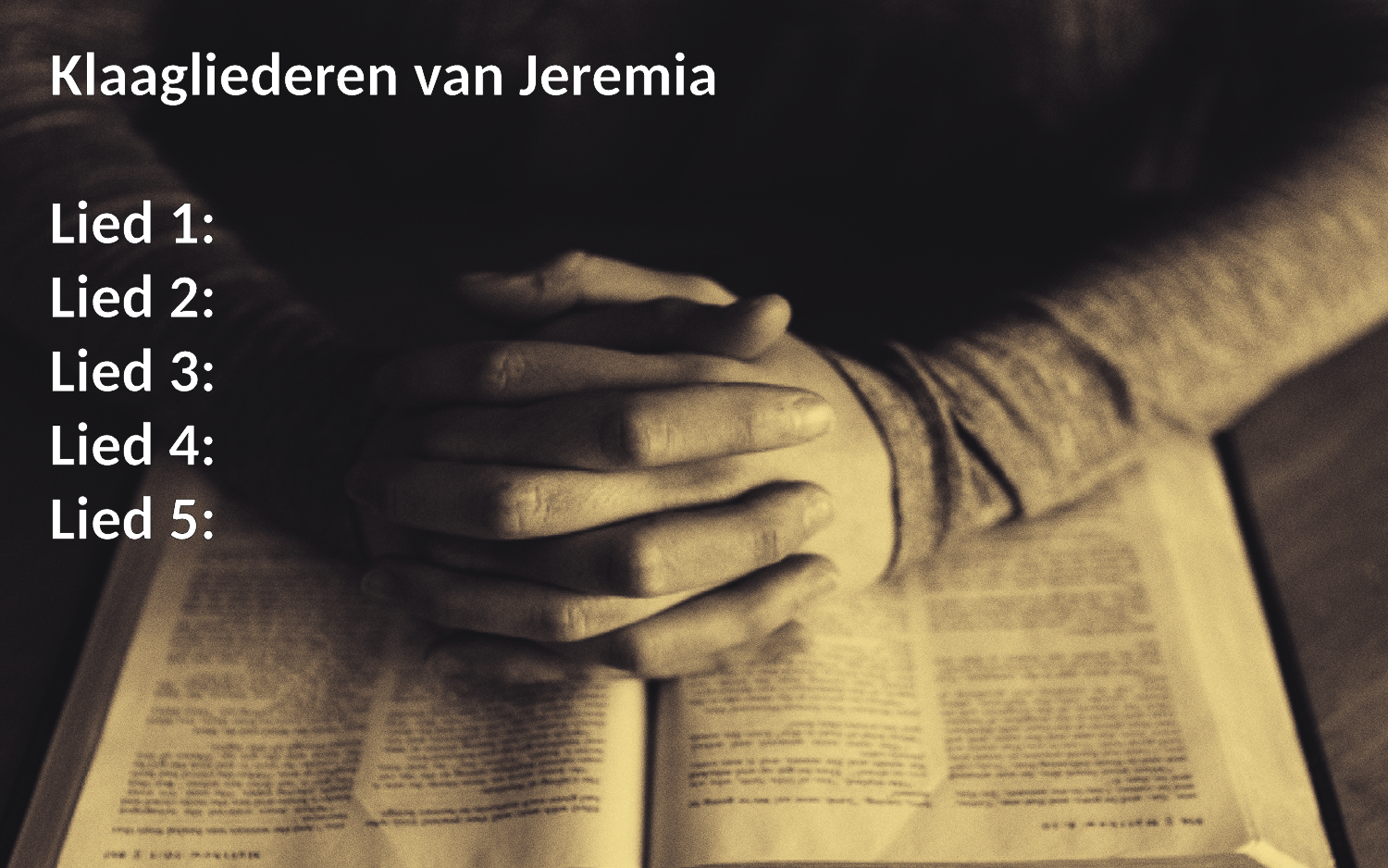

Klaagliederen van Jeremia

Lied 1:
Lied 2:
Lied 3:
Lied 4:
Lied 5: